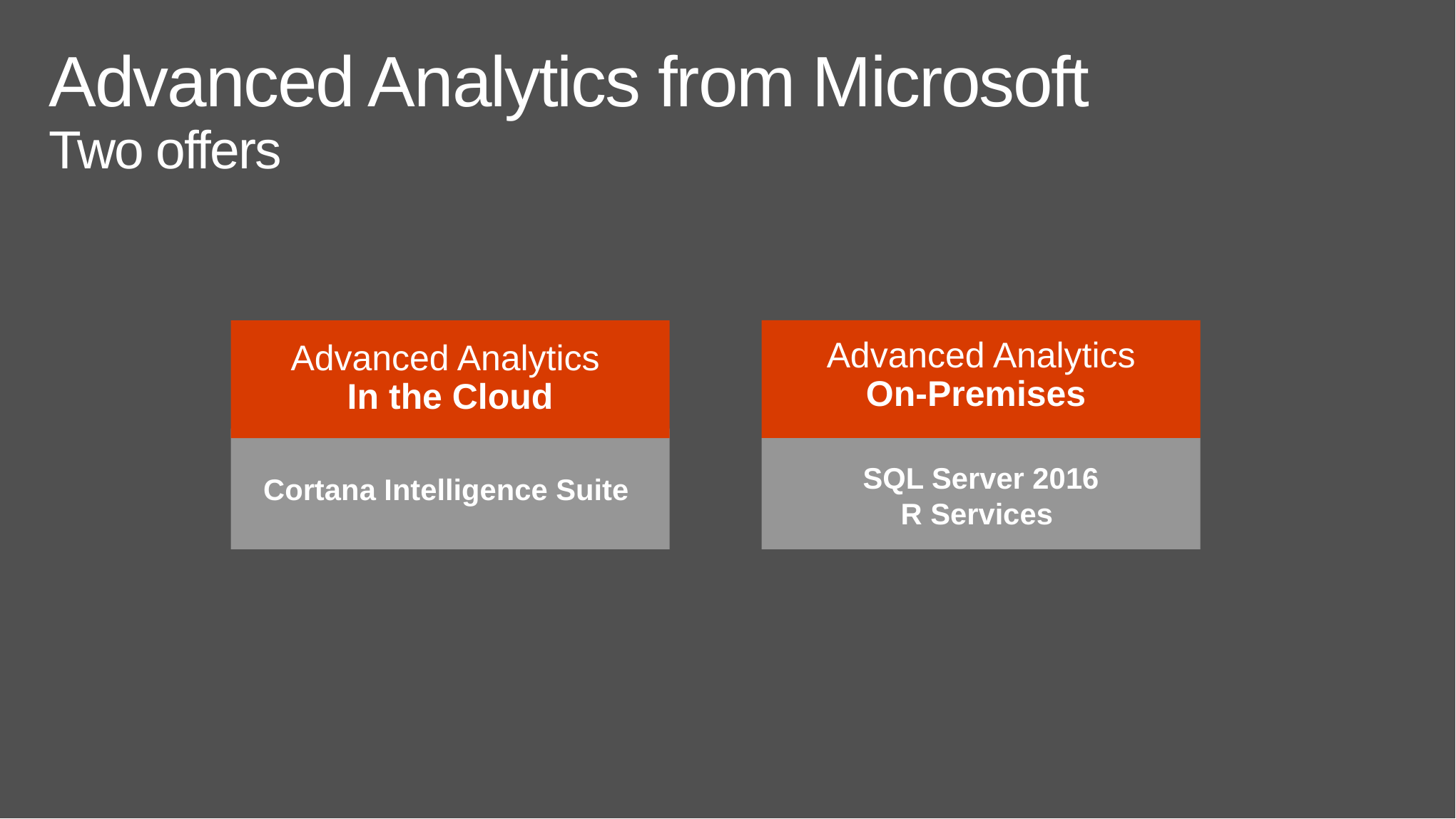

# Advanced Analytics from Microsoft Two offers

Advanced Analytics
On-Premises

Advanced Analytics
In the Cloud

Cortana Intelligence Suite

SQL Server 2016
R Services